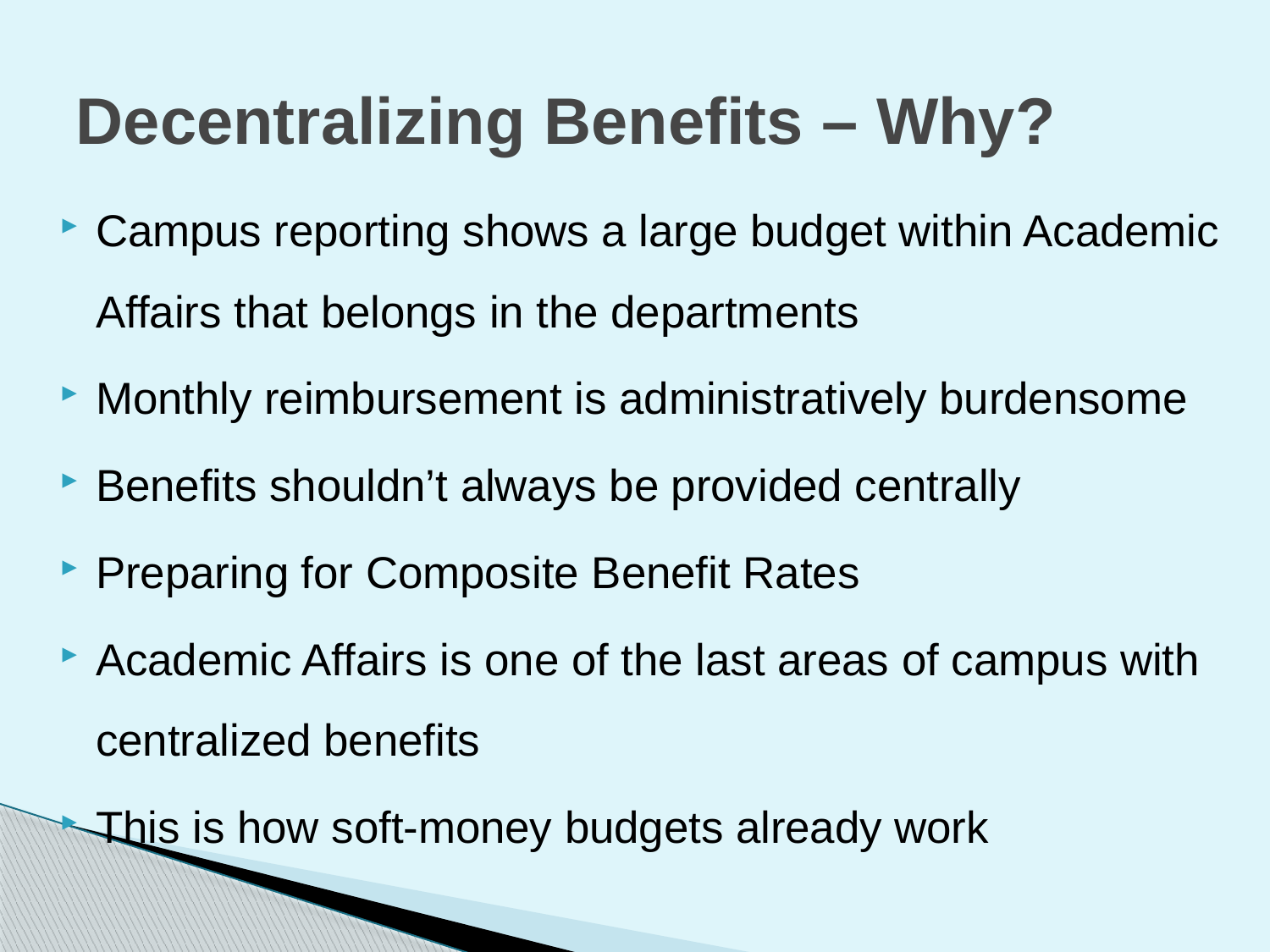

# Decentralizing Benefits – Why?
Campus reporting shows a large budget within Academic Affairs that belongs in the departments
Monthly reimbursement is administratively burdensome
Benefits shouldn’t always be provided centrally
Preparing for Composite Benefit Rates
Academic Affairs is one of the last areas of campus with centralized benefits
This is how soft-money budgets already work